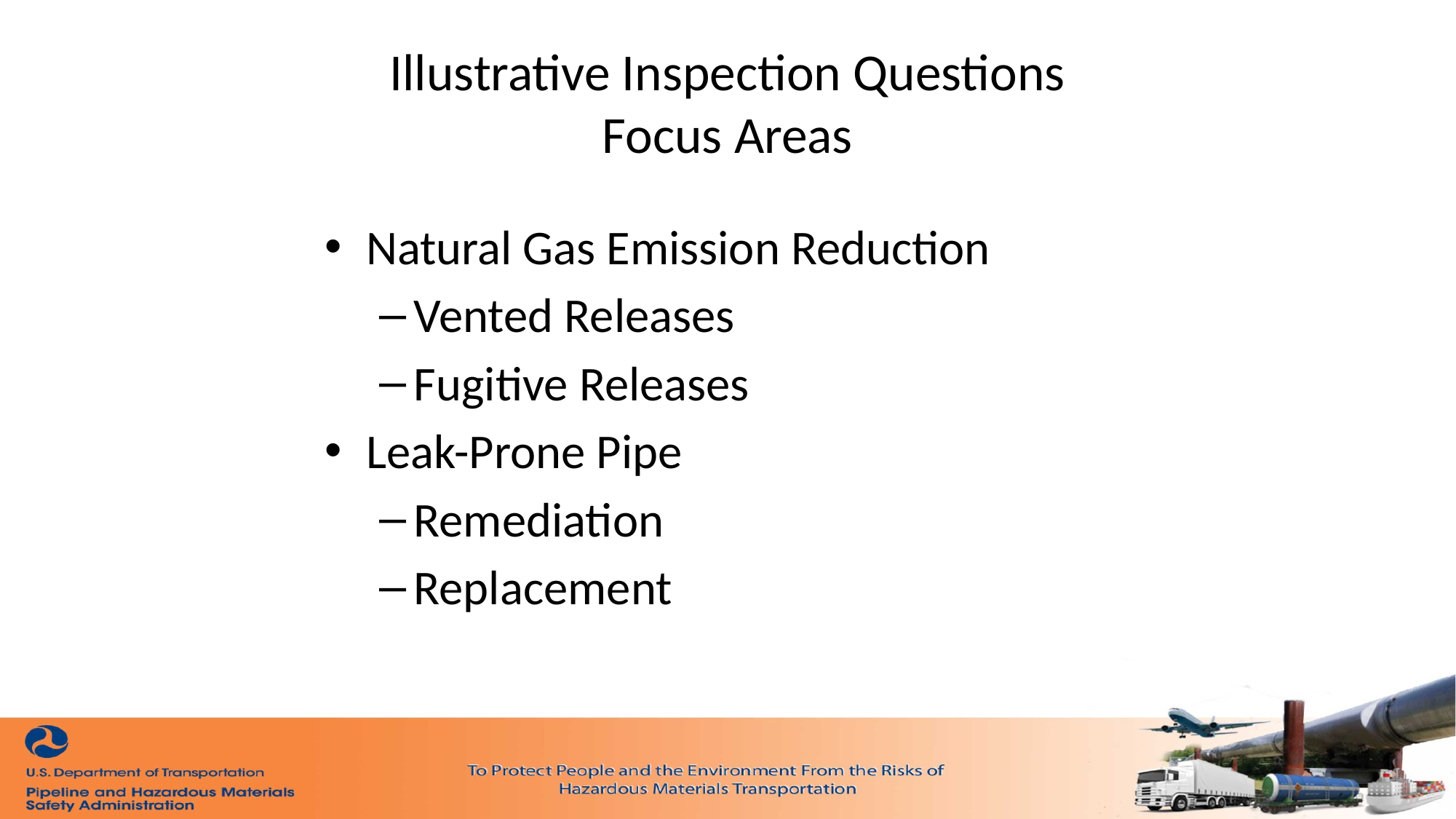

# Illustrative Inspection Questions Focus Areas
Natural Gas Emission Reduction
Vented Releases
Fugitive Releases
Leak-Prone Pipe
Remediation
Replacement